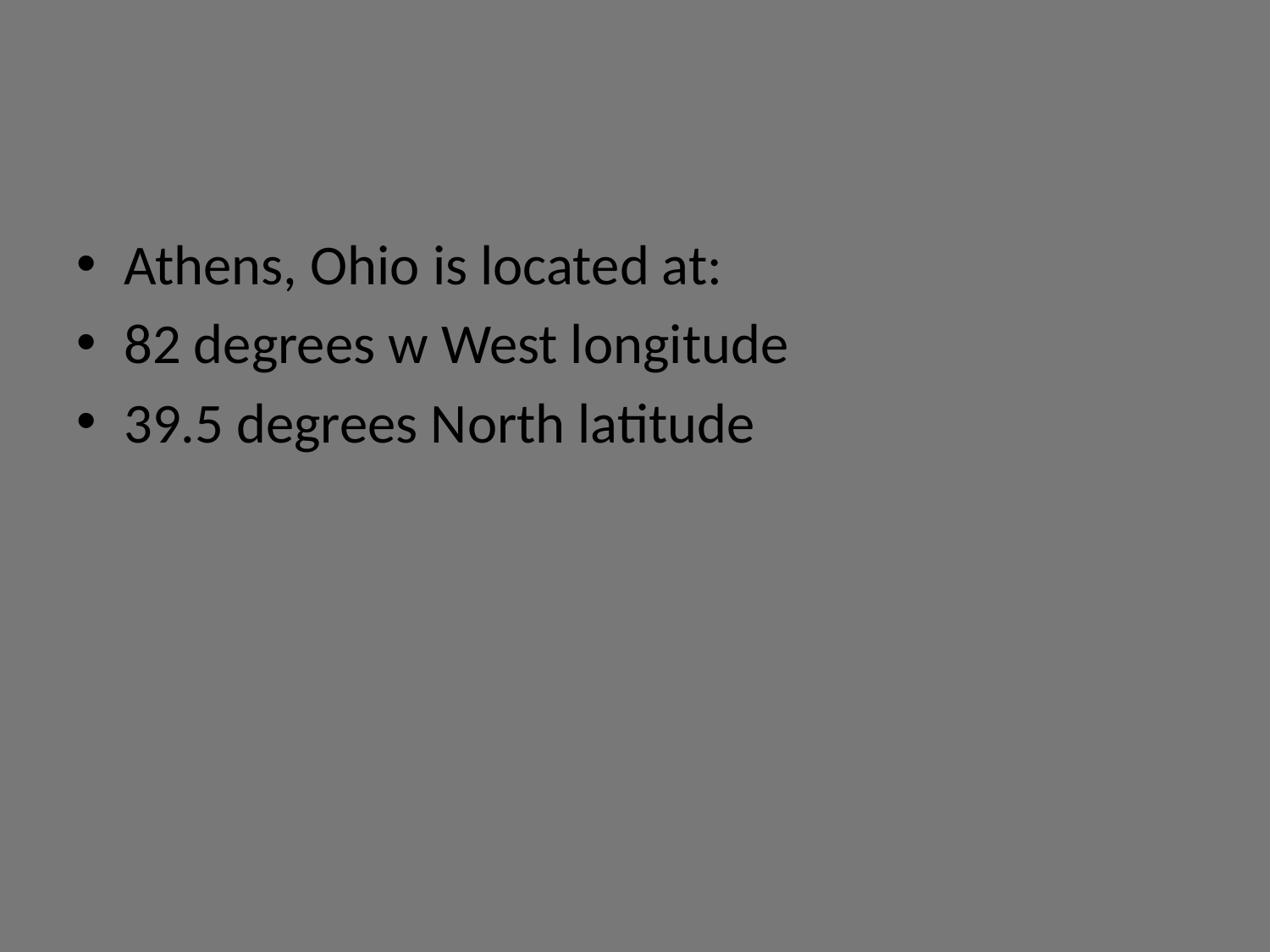

#
Athens, Ohio is located at:
82 degrees w West longitude
39.5 degrees North latitude